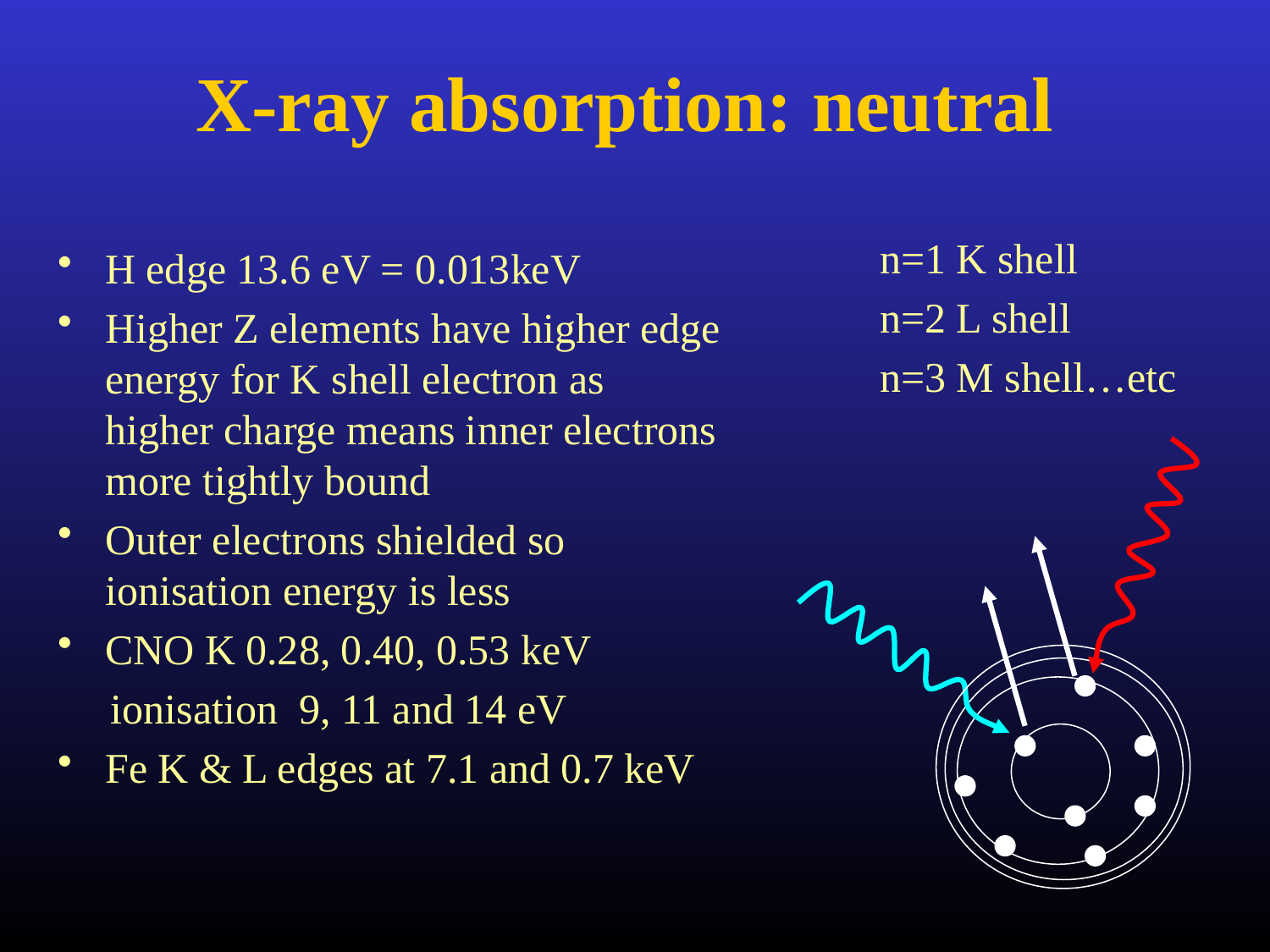

# X-ray absorption: neutral

    n=1 K shell
    n=2 L shell
    n=3 M shell…etc

H edge 13.6 eV = 0.013keV
Higher Z elements have higher edge energy for K shell electron as higher charge means inner electrons more tightly bound
Outer electrons shielded so ionisation energy is less
CNO K 0.28, 0.40, 0.53 keV
     ionisation  9, 11 and 14 eV
Fe K & L edges at 7.1 and 0.7 keV